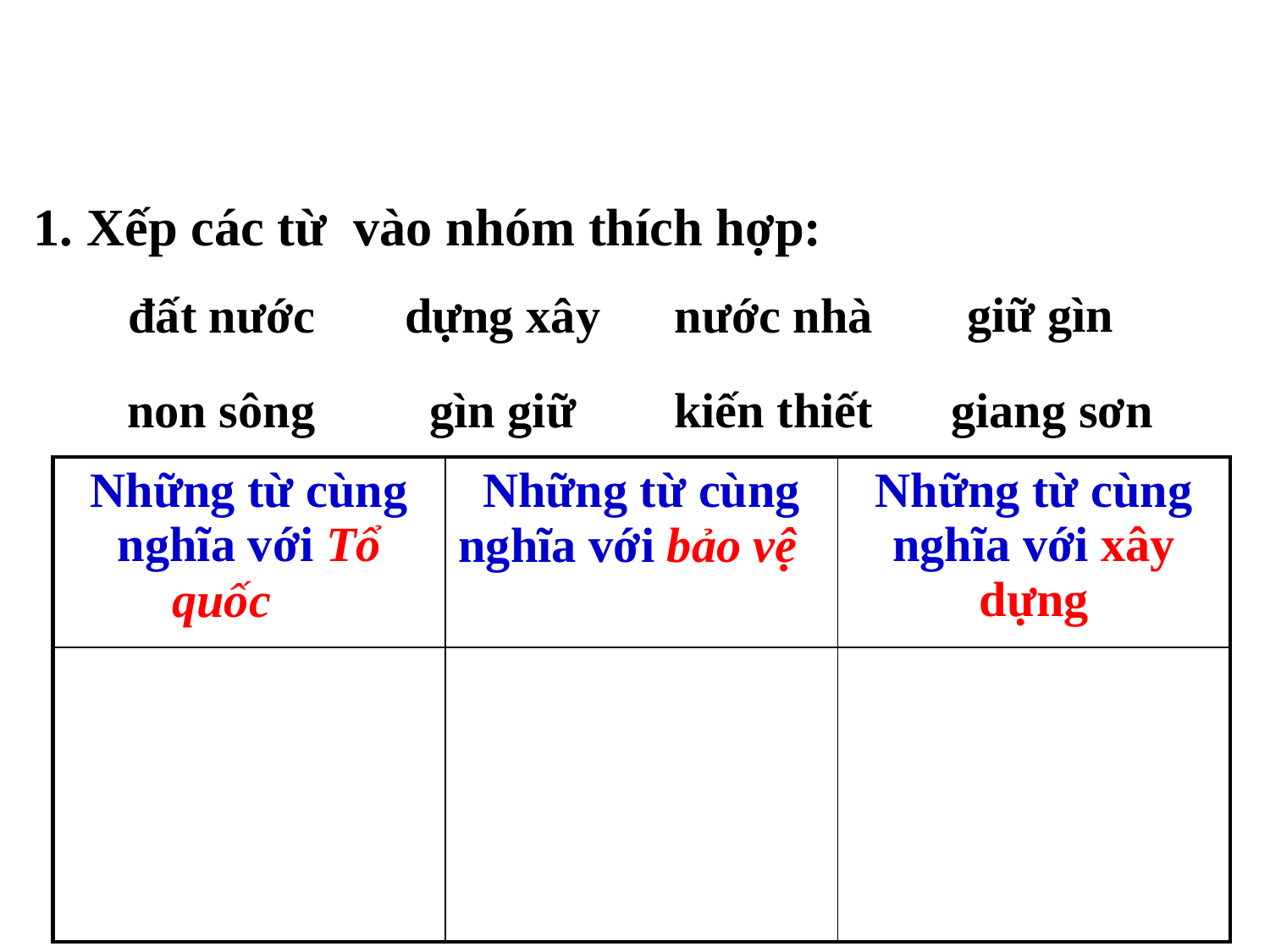

1. Xếp các từ  vào nhóm thích hợp:
giữ gìn
đất nước
dựng xây
nước nhà
non sông
gìn giữ
kiến thiết
giang sơn
| Những từ cùng nghĩa với Tổ quốc | Những từ cùng nghĩa với bảo vệ | Những từ cùng nghĩa với xây dựng |
| --- | --- | --- |
|  |  |  |